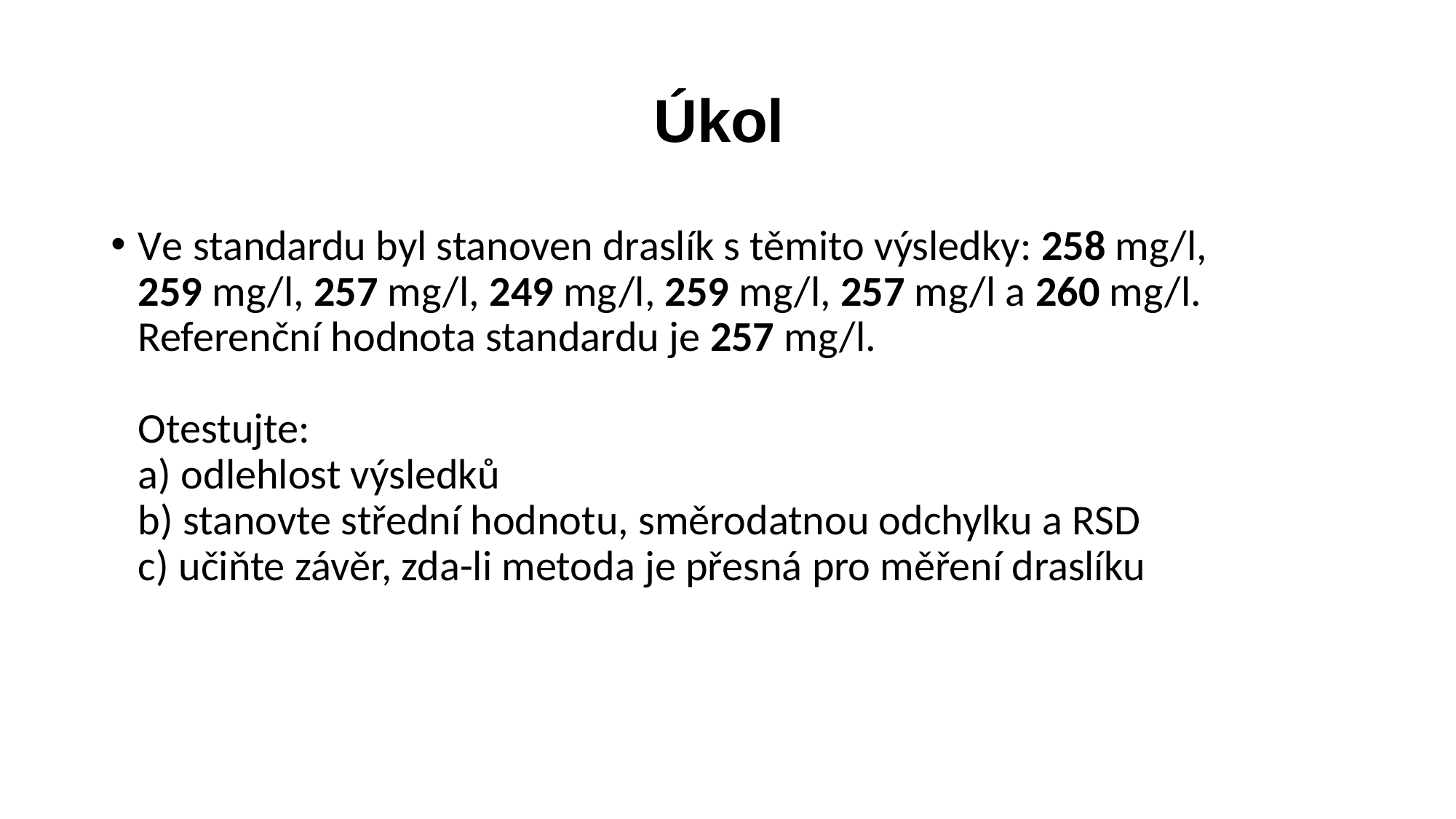

# Úkol
Ve standardu byl stanoven draslík s těmito výsledky: 258 mg/l,
259 mg/l, 257 mg/l, 249 mg/l, 259 mg/l, 257 mg/l a 260 mg/l. Referenční hodnota standardu je 257 mg/l.
Otestujte:
a) odlehlost výsledků
b) stanovte střední hodnotu, směrodatnou odchylku a RSD
c) učiňte závěr, zda-li metoda je přesná pro měření draslíku